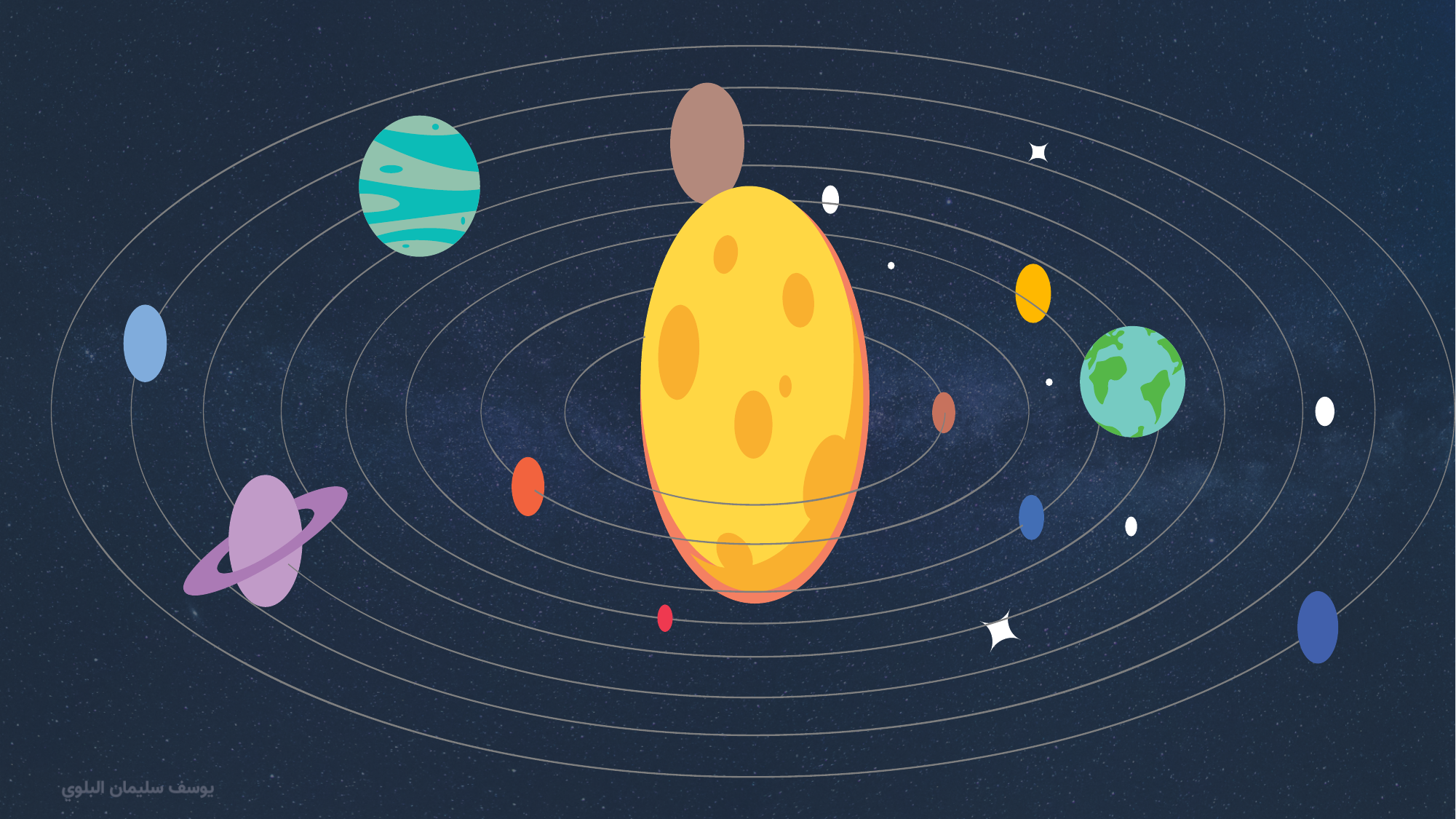

الوحدة الرابعة الفضاء
نظام الأرض والشمس

الشمس والأرض والقمر

أ . يوسف سليمان البلوي

الصف السادس